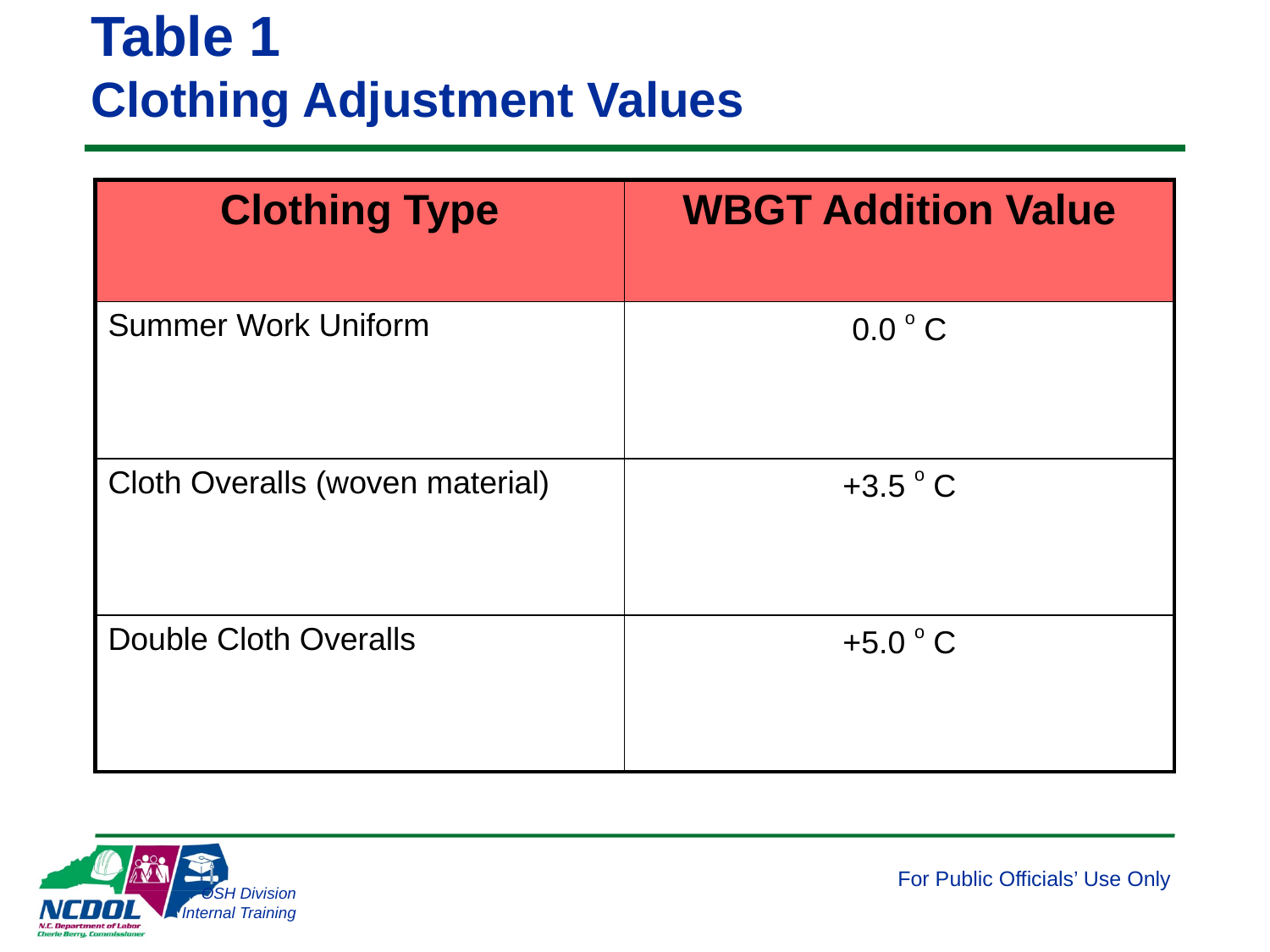

# Table 1 Clothing Adjustment Values
| Clothing Type | WBGT Addition Value |
| --- | --- |
| Summer Work Uniform | 0.0 o C |
| Cloth Overalls (woven material) | +3.5 o C |
| Double Cloth Overalls | +5.0 o C |